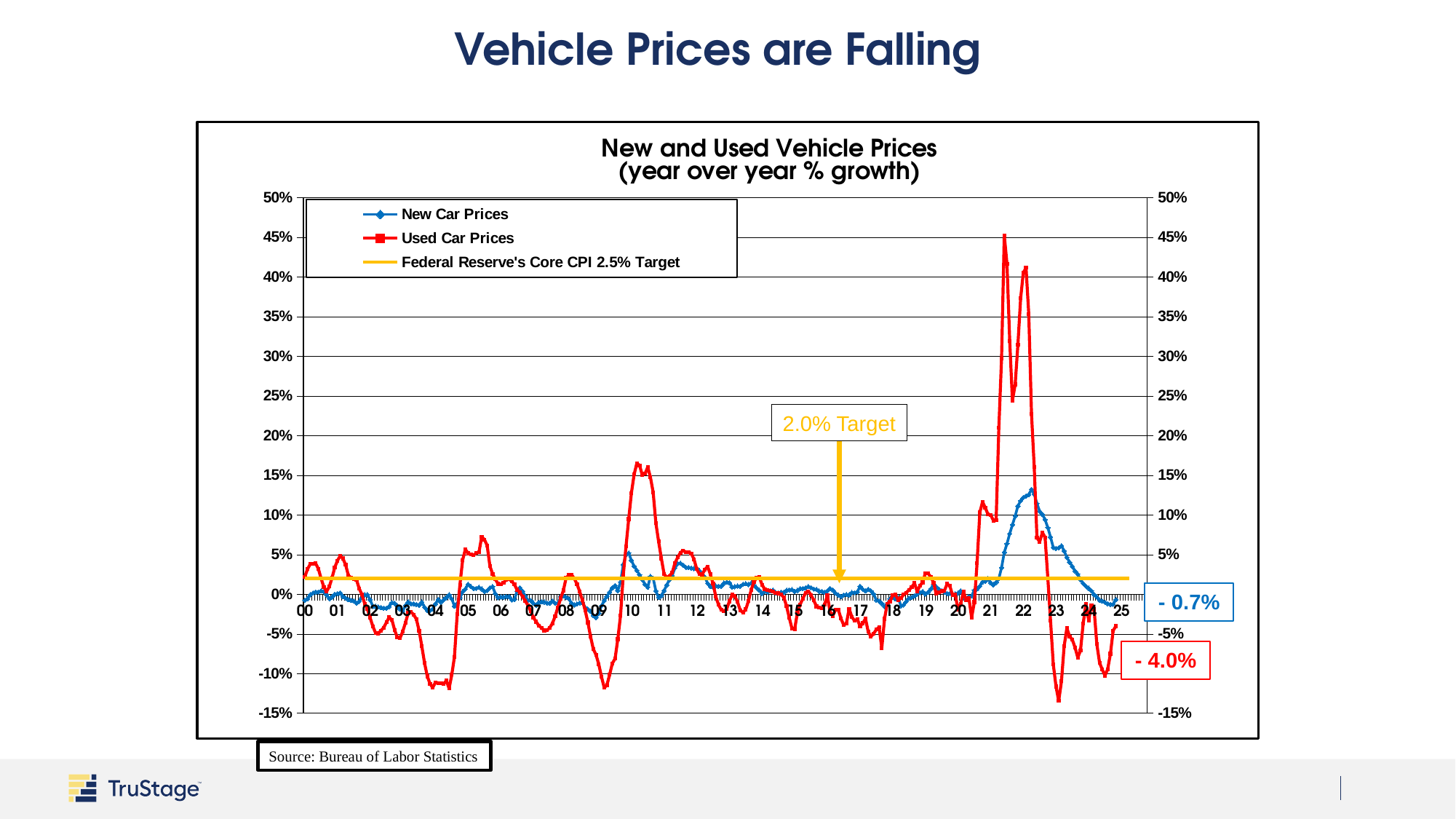

# Vehicle Prices are Falling

### Chart: New and Used Vehicle Prices
(year over year % growth)

| Category | New Car Prices | Used Car Prices  | Federal Reserve's Core CPI 2.5% Target |
|---|---|---|---|
| 00 | -0.0076655 | 0.021912400000000002 | 0.02 |
|  | -0.0055944 | 0.0316925 | 0.02 |
|  | -0.0007003 | 0.037991899999999995 | 0.02 |
|  | 0.0014006 | 0.0384356 | 0.02 |
|  | 0.0028011000000000004 | 0.0387701 | 0.02 |
|  | 0.0028011000000000004 | 0.0318091 | 0.02 |
|  | 0.0042046 | 0.019698 | 0.02 |
|  | 0.0035039 | 0.0091027 | 0.02 |
|  | -0.0007003 | 0.0032113000000000003 | 0.02 |
|  | -0.0055944 | 0.0095908 | 0.02 |
|  | -0.0035014 | 0.0204997 | 0.02 |
|  | 0.0 | 0.0335484 | 0.02 |
| 01 | 0.0007022 | 0.0422352 | 0.02 |
|  | 0.0014065 | 0.048366 | 0.02 |
|  | -0.0028031 | 0.045098 | 0.02 |
|  | -0.0048951 | 0.037013 | 0.02 |
|  | -0.0069832 | 0.023809499999999997 | 0.02 |
|  | -0.007681599999999999 | 0.0205523 | 0.02 |
|  | -0.008374 | 0.0193175 | 0.02 |
|  | -0.011173200000000001 | 0.0180412 | 0.02 |
|  | -0.00911 | 0.0070423000000000005 | 0.02 |
|  | -0.0042194 | -0.0006332999999999999 | 0.02 |
|  | -0.0007027 | -0.0119272 | 0.02 |
|  | -0.0007013 | -0.0187266 | 0.02 |
| 02 | -0.007017499999999999 | -0.0299252 | 0.02 |
|  | -0.0154494 | -0.040523699999999996 | 0.02 |
|  | -0.0154603 | -0.0487805 | 0.02 |
|  | -0.016163 | -0.049467800000000006 | 0.02 |
|  | -0.0168776 | -0.045883099999999996 | 0.02 |
|  | -0.0175932 | -0.042164900000000005 | 0.02 |
|  | -0.0175932 | -0.035375899999999995 | 0.02 |
|  | -0.0155367 | -0.029113899999999998 | 0.02 |
|  | -0.010608200000000002 | -0.0324221 | 0.02 |
|  | -0.0112994 | -0.0449937 | 0.02 |
|  | -0.0147679 | -0.0546379 | 0.02 |
|  | -0.0189474 | -0.0553435 | 0.02 |
| 03 | -0.021201400000000002 | -0.0469152 | 0.02 |
|  | -0.014265300000000002 | -0.0357375 | 0.02 |
|  | -0.0099929 | -0.023668599999999998 | 0.02 |
|  | -0.012142900000000002 | -0.022397900000000002 | 0.02 |
|  | -0.012160200000000001 | -0.0256917 | 0.02 |
|  | -0.012894000000000001 | -0.0315375 | 0.02 |
|  | -0.0143266 | -0.0458415 | 0.02 |
|  | -0.010043 | -0.0658409 | 0.02 |
|  | -0.0164403 | -0.086728 | 0.02 |
|  | -0.020714299999999998 | -0.1035169 | 0.02 |
|  | -0.0206995 | -0.1129032 | 0.02 |
|  | -0.018598 | -0.1178451 | 0.02 |
| 04 | -0.012274400000000001 | -0.111261 | 0.02 |
|  | -0.0065122999999999995 | -0.11185980000000001 | 0.02 |
|  | -0.0100937 | -0.1124579 | 0.02 |
|  | -0.0072307 | -0.1132075 | 0.02 |
|  | -0.0043447 | -0.1088573 | 0.02 |
|  | -0.0007256999999999999 | -0.1187246 | 0.02 |
|  | -0.005814000000000001 | -0.10157859999999999 | 0.02 |
|  | -0.0152174 | -0.07885550000000001 | 0.02 |
|  | -0.0116279 | -0.0251799 | 0.02 |
|  | -0.005105800000000001 | 0.0118431 | 0.02 |
|  | 0.0029154999999999997 | 0.0431818 | 0.02 |
|  | 0.0065598 | 0.056488500000000004 | 0.02 |
| 05 | 0.012426900000000001 | 0.051593299999999995 | 0.02 |
|  | 0.009468299999999999 | 0.050075900000000007 | 0.02 |
|  | 0.0072833 | 0.049317099999999996 | 0.02 |
|  | 0.0072833 | 0.051671699999999994 | 0.02 |
|  | 0.0087273 | 0.05311079999999999 | 0.02 |
|  | 0.0065359 | 0.07236340000000001 | 0.02 |
|  | 0.003655 | 0.06875479999999999 | 0.02 |
|  | 0.004415 | 0.0613636 | 0.02 |
|  | 0.0080882 | 0.0354244 | 0.02 |
|  | 0.0095308 | 0.0256035 | 0.02 |
|  | 0.0007266999999999999 | 0.018881600000000002 | 0.02 |
|  | -0.0043447 | 0.013005800000000001 | 0.02 |
| 06 | -0.0036100999999999998 | 0.0122655 | 0.02 |
|  | -0.0036075 | 0.0144509 | 0.02 |
|  | -0.0028923 | 0.0180766 | 0.02 |
|  | -0.0028923 | 0.0187861 | 0.02 |
|  | -0.0072098 | 0.0165706 | 0.02 |
|  | -0.0064935 | 0.0122039 | 0.02 |
|  | 0.0036417 | 0.0057184 | 0.02 |
|  | 0.0080586 | 0.0021413 | 0.02 |
|  | 0.003647 | -0.0028510000000000002 | 0.02 |
|  | -0.0021786 | -0.0085592 | 0.02 |
|  | -0.0079884 | -0.014255199999999999 | 0.02 |
|  | -0.008 | -0.021398 | 0.02 |
| 07 | -0.011326099999999999 | -0.029443999999999998 | 0.02 |
|  | -0.0137509 | -0.0346652 | 0.02 |
|  | -0.0102901 | -0.0397656 | 0.02 |
|  | -0.0095867 | -0.0425887 | 0.02 |
|  | -0.01 | -0.045690999999999996 | 0.02 |
|  | -0.011103799999999999 | -0.0456028 | 0.02 |
|  | -0.0113498 | -0.042302799999999995 | 0.02 |
|  | -0.0084448 | -0.0366453 | 0.02 |
|  | -0.0112573 | -0.027719800000000003 | 0.02 |
|  | -0.011419200000000001 | -0.0164964 | 0.02 |
|  | -0.003265 | -0.0053579 | 0.02 |
|  | -0.0022141 | 0.0047741 | 0.02 |
| 08 | -0.0037452999999999996 | 0.020335000000000002 | 0.02 |
|  | -0.0058443 | 0.0242376 | 0.02 |
|  | -0.0111957 | 0.024704 | 0.02 |
|  | -0.013560000000000001 | 0.0197341 | 0.02 |
|  | -0.0123017 | 0.0129221 | 0.02 |
|  | -0.011096299999999998 | 0.0033439999999999998 | 0.02 |
|  | -0.0103864 | -0.0077107 | 0.02 |
|  | -0.0166816 | -0.020110199999999998 | 0.02 |
|  | -0.0187797 | -0.0356266 | 0.02 |
|  | -0.0213942 | -0.0533989 | 0.02 |
|  | -0.0268593 | -0.0691412 | 0.02 |
|  | -0.0296037 | -0.0763991 | 0.02 |
| 09 | -0.0239616 | -0.0883128 | 0.02 |
|  | -0.0146967 | -0.10382659999999999 | 0.02 |
|  | -0.0080547 | -0.11787850000000001 | 0.02 |
|  | -0.0026647 | -0.114573 | 0.02 |
|  | 0.0025326 | -0.10161809999999999 | 0.02 |
|  | 0.0079385 | -0.087276 | 0.02 |
|  | 0.0109553 | -0.0812586 | 0.02 |
|  | 0.0045393 | -0.0567699 | 0.02 |
|  | 0.0151915 | -0.0270248 | 0.02 |
|  | 0.0373594 | 0.0237081 | 0.02 |
|  | 0.049586 | 0.0599931 | 0.02 |
|  | 0.051935 | 0.09466480000000001 | 0.02 |
| 10 | 0.0426023 | 0.1275855 | 0.02 |
|  | 0.0352434 | 0.1508621 | 0.02 |
|  | 0.0299777 | 0.16501919999999998 | 0.02 |
|  | 0.0243512 | 0.1623881 | 0.02 |
|  | 0.0184833 | 0.1503187 | 0.02 |
|  | 0.012377599999999999 | 0.1518631 | 0.02 |
|  | 0.0087015 | 0.16010549999999998 | 0.02 |
|  | 0.022341600000000003 | 0.147259 | 0.02 |
|  | 0.0202178 | 0.1285033 | 0.02 |
|  | 0.0039959 | 0.0893603 | 0.02 |
|  | -0.0043001 | 0.0664628 | 0.02 |
|  | -0.0017994999999999999 | 0.045151199999999996 | 0.02 |
| 11 | 0.0044606 | 0.025548 | 0.02 |
|  | 0.011642300000000001 | 0.021016499999999997 | 0.02 |
|  | 0.0184292 | 0.0229602 | 0.02 |
|  | 0.0235326 | 0.0272586 | 0.02 |
|  | 0.0329643 | 0.0391906 | 0.02 |
|  | 0.038549099999999996 | 0.0462624 | 0.02 |
|  | 0.0390736 | 0.052339500000000004 | 0.02 |
|  | 0.0367682 | 0.0550272 | 0.02 |
|  | 0.0338194 | 0.0530785 | 0.02 |
|  | 0.0336097 | 0.0531692 | 0.02 |
|  | 0.0329749 | 0.051371 | 0.02 |
|  | 0.0323411 | 0.0440313 | 0.02 |
| 12 | 0.0325901 | 0.031595200000000004 | 0.02 |
|  | 0.029436399999999998 | 0.025386199999999998 | 0.02 |
|  | 0.0247899 | 0.0248479 | 0.02 |
|  | 0.021436999999999998 | 0.0309945 | 0.02 |
|  | 0.0135761 | 0.0348931 | 0.02 |
|  | 0.0095791 | 0.0252158 | 0.02 |
|  | 0.0089181 | 0.013329200000000001 | 0.02 |
|  | 0.0102417 | -0.0029145 | 0.02 |
|  | 0.0099272 | -0.0133837 | 0.02 |
|  | 0.0101471 | -0.0197387 | 0.02 |
|  | 0.0139057 | -0.0213882 | 0.02 |
|  | 0.0150528 | -0.018674 | 0.02 |
| 13 | 0.0144076 | -0.0090334 | 0.02 |
|  | 0.0089198 | -0.0006938 | 0.02 |
|  | 0.009444000000000001 | -0.0023649 | 0.02 |
|  | 0.0102851 | -0.0098365 | 0.02 |
|  | 0.0099832 | -0.020357899999999998 | 0.02 |
|  | 0.012361800000000001 | -0.023124500000000003 | 0.02 |
|  | 0.0131409 | -0.0191617 | 0.02 |
|  | 0.0121612 | -0.0088287 | 0.02 |
|  | 0.0140067 | 0.0054193999999999996 | 0.02 |
|  | 0.011664 | 0.0151826 | 0.02 |
|  | 0.007909000000000001 | 0.020553 | 0.02 |
|  | 0.0049822 | 0.0215353 | 0.02 |
| 14 | 0.0006253000000000001 | 0.0119807 | 0.02 |
|  | 0.003473 | 0.0062021 | 0.02 |
|  | 0.0026573 | 0.0048955 | 0.02 |
|  | 0.0041822 | 0.0043075000000000006 | 0.02 |
|  | 0.005234600000000001 | 0.0034007 | 0.02 |
|  | 0.0016798 | 0.0012034 | 0.02 |
|  | 0.0015819 | 0.00106 | 0.02 |
|  | 0.0027248 | -0.000448 | 0.02 |
|  | 0.0022954 | -0.0039812 | 0.02 |
|  | 0.0047527 | -0.0151671 | 0.02 |
|  | 0.0053909 | -0.0296395 | 0.02 |
|  | 0.0057792 | -0.043468 | 0.02 |
| 15 | 0.0032962000000000004 | -0.043950199999999995 | 0.02 |
|  | 0.0047450999999999995 | -0.022917 | 0.02 |
|  | 0.0070445 | -0.0130111 | 0.02 |
|  | 0.007110300000000001 | -0.0054484 | 0.02 |
|  | 0.0081223 | 0.001906 | 0.02 |
|  | 0.0095141 | 0.0037537 | 0.02 |
|  | 0.0082527 | -0.0009248 | 0.02 |
|  | 0.0064589 | -0.0078744 | 0.02 |
|  | 0.0060934 | -0.015381100000000002 | 0.02 |
|  | 0.0037637 | -0.0171664 | 0.02 |
|  | 0.0034499 | -0.0178862 | 0.02 |
|  | 0.0026279000000000003 | -0.012857400000000001 | 0.02 |
| 16 | 0.0041204 | -0.0016359 | 0.02 |
|  | 0.0072309 | -0.0223069 | 0.02 |
|  | 0.0052566 | -0.02732 | 0.02 |
|  | 0.0012855 | -0.0197367 | 0.02 |
|  | -0.0010317 | -0.0192511 | 0.02 |
|  | -0.0030036000000000004 | -0.0307265 | 0.02 |
|  | -0.0010782 | -0.0389595 | 0.02 |
|  | -0.0005088 | -0.0370343 | 0.02 |
|  | -0.0008738999999999999 | -0.0183187 | 0.02 |
|  | 0.0020545 | -0.028552499999999998 | 0.02 |
|  | 0.0018376999999999998 | -0.0336555 | 0.02 |
|  | 0.0028111000000000004 | -0.0312459 | 0.02 |
| 17 | 0.0099519 | -0.0406325 | 0.02 |
|  | 0.0061748 | -0.0365748 | 0.02 |
|  | 0.0041372 | -0.030816 | 0.02 |
|  | 0.0063444999999999994 | -0.0472865 | 0.02 |
|  | 0.0041515 | -0.0533753 | 0.02 |
|  | 0.0003468 | -0.049666300000000004 | 0.02 |
|  | -0.0075014999999999995 | -0.044656900000000006 | 0.02 |
|  | -0.0084026 | -0.0415117 | 0.02 |
|  | -0.0117641 | -0.06777999999999999 | 0.02 |
|  | -0.0156309 | -0.031037099999999998 | 0.02 |
|  | -0.012427500000000001 | -0.012244999999999999 | 0.02 |
|  | -0.006066899999999999 | -0.0095657 | 0.02 |
| 18 | -0.0025579 | -0.0014557 | 0.02 |
|  | -0.0060558999999999995 | -0.0005046 | 0.02 |
|  | -0.0039040000000000004 | -0.0073259 | 0.02 |
|  | -0.014735400000000001 | -0.005195 | 0.02 |
|  | -0.0135331 | -0.0004906 | 0.02 |
|  | -0.0090281 | 0.0018955 | 0.02 |
|  | -0.0050069 | 0.005377300000000001 | 0.02 |
|  | -0.0041478999999999995 | 0.0088986 | 0.02 |
|  | -0.0021476 | 0.0139744 | 0.02 |
|  | -0.00011690000000000001 | 0.003222 | 0.02 |
|  | 0.0019328000000000001 | 0.0108635 | 0.02 |
|  | 0.0033449 | 0.0148925 | 0.02 |
| 19 | 3.38e-05 | 0.026378699999999998 | 0.02 |
|  | 0.0025036000000000004 | 0.026175099999999996 | 0.02 |
|  | 0.0066249 | 0.021749200000000003 | 0.02 |
|  | 0.0117974 | 0.014643600000000001 | 0.02 |
|  | 0.009308199999999999 | 0.0002887 | 0.02 |
|  | 0.0063662 | 0.0020949000000000002 | 0.02 |
|  | 0.0042278 | 0.0038079000000000003 | 0.02 |
|  | 0.0024056 | 0.004294200000000001 | 0.02 |
|  | 0.0008595 | 0.0129565 | 0.02 |
|  | 0.0009556 | 0.0105174 | 0.02 |
|  | -0.0005815 | -0.0013165 | 0.02 |
|  | 0.0002376 | -0.0006563 | 0.02 |
| 20 | 0.00136 | -0.019618299999999998 | 0.02 |
|  | 0.0041014 | -0.011801299999999999 | 0.02 |
|  | -0.0046547 | 0.0031795 | 0.02 |
|  | -0.0052408 | -0.007184 | 0.02 |
|  | -0.0030107 | -0.0046979 | 0.02 |
|  | -0.0023244999999999997 | -0.0295498 | 0.02 |
|  | 0.0052642 | -0.0098601 | 0.02 |
|  | 0.0064934 | 0.0390522 | 0.02 |
|  | 0.010236400000000001 | 0.1029172 | 0.02 |
|  | 0.0152133 | 0.1164129 | 0.02 |
|  | 0.0162015 | 0.10917120000000001 | 0.02 |
|  | 0.0195294 | 0.1008509 | 0.02 |
| 21 | 0.0144466 | 0.0999613 | 0.02 |
|  | 0.0116001 | 0.0928496 | 0.02 |
|  | 0.0149498 | 0.093621 | 0.02 |
|  | 0.0196308 | 0.20963349999999997 | 0.02 |
|  | 0.0334356 | 0.2973202 | 0.02 |
|  | 0.0526046 | 0.4523838 | 0.02 |
|  | 0.0635955 | 0.41649479999999994 | 0.02 |
|  | 0.0762528 | 0.3189685 | 0.02 |
|  | 0.08742660000000001 | 0.2441033 | 0.02 |
|  | 0.0984839 | 0.2644841 | 0.02 |
|  | 0.11109019999999999 | 0.3143582 | 0.02 |
|  | 0.1177951 | 0.37293149999999997 | 0.02 |
| 22 | 0.1218736 | 0.4051421 | 0.02 |
|  | 0.123819 | 0.4115212 | 0.02 |
|  | 0.12547180000000002 | 0.3531659 | 0.02 |
|  | 0.1321397 | 0.2273014 | 0.02 |
|  | 0.1262425 | 0.1606447 | 0.02 |
|  | 0.1143033 | 0.0710356 | 0.02 |
|  | 0.1044184 | 0.0661629 | 0.02 |
|  | 0.1004931 | 0.0777151 | 0.02 |
|  | 0.0940183 | 0.0716313 | 0.02 |
|  | 0.08384040000000001 | 0.0200645 | 0.02 |
|  | 0.0719456 | -0.0335455 | 0.02 |
|  | 0.0588439 | -0.0884153 | 0.02 |
| 23 | 0.0577814 | -0.116342 | 0.02 |
|  | 0.058506499999999996 | -0.1344778 | 0.02 |
|  | 0.061077000000000006 | -0.1098375 | 0.02 |
|  | 0.0545551 | -0.0657003 | 0.02 |
|  | 0.046525800000000006 | -0.0427595 | 0.02 |
|  | 0.0404162 | -0.0531226 | 0.02 |
|  | 0.035032299999999995 | -0.0573754 | 0.02 |
|  | 0.029161899999999998 | -0.06717050000000001 | 0.02 |
|  | 0.025277400000000002 | -0.0798764 | 0.02 |
|  | 0.0185588 | -0.071044 | 0.02 |
|  | 0.01355 | -0.0366879 | 0.02 |
|  | 0.010052700000000001 | -0.0126316 | 0.02 |
| 24 | 0.007437 | -0.03294 | 0.02 |
|  | 0.004358 | -0.01388 | 0.02 |
|  | -0.00054 | -0.01917 | 0.02 |
|  | -0.00359 | -0.06294 | 0.02 |
|  | -0.00764 | -0.08642 | 0.02 |
|  | -0.00878 | -0.09499 | 0.02 |
|  | -0.01033 | -0.10267 | 0.02 |
|  | -0.012 | -0.09446 | 0.02 |
|  | -0.01288 | -0.07505 | 0.02 |
|  | -0.01273 | -0.04596 | 0.02 |
|  | -0.00687 | -0.04019 | 0.02 |
|  | None | None | 0.02 |
| 25 | None | None | 0.02 |
2.0% Target
- 0.7%
- 4.0%
Source: Bureau of Labor Statistics